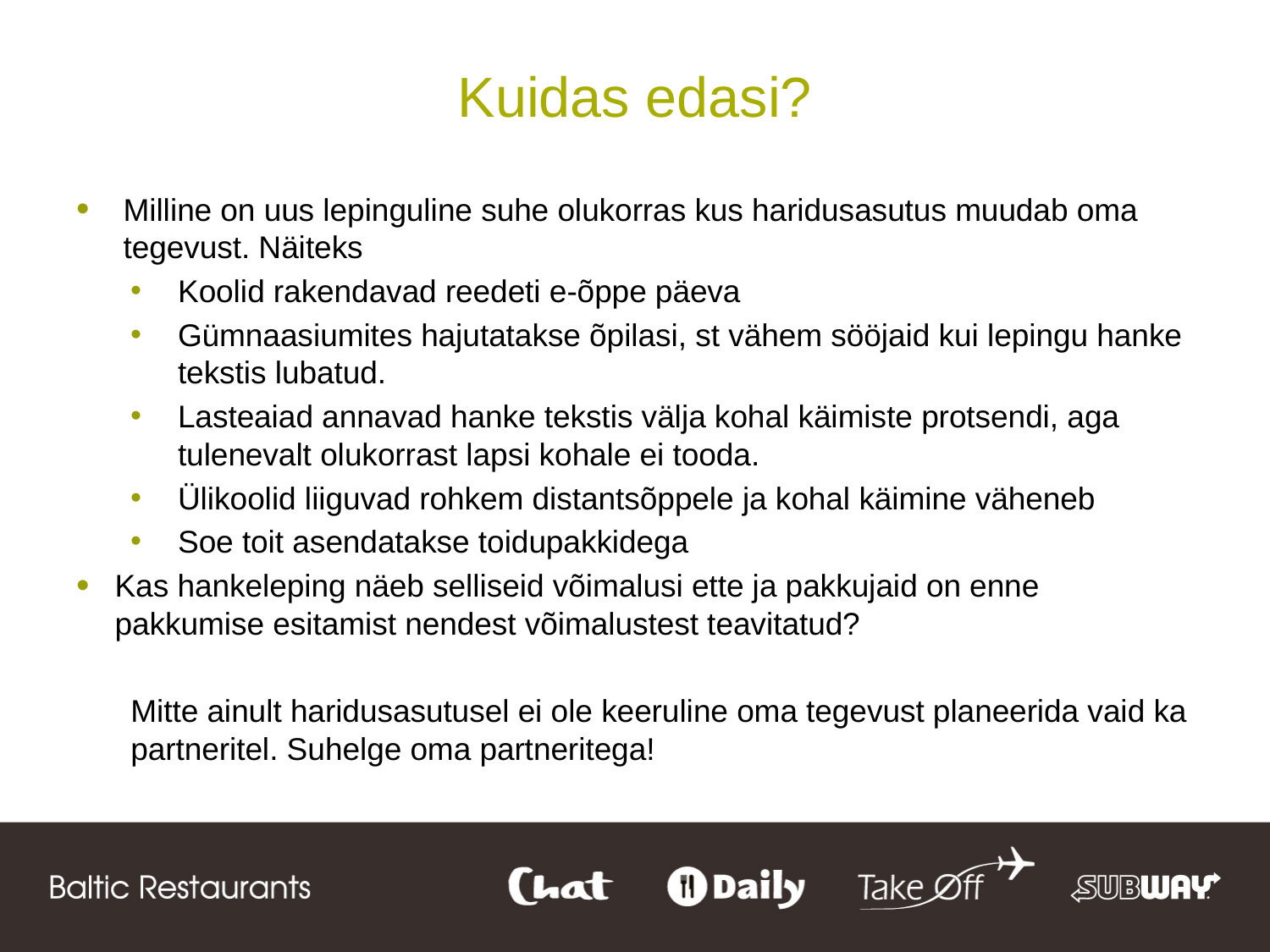

# Kuidas edasi?
Milline on uus lepinguline suhe olukorras kus haridusasutus muudab oma tegevust. Näiteks
Koolid rakendavad reedeti e-õppe päeva
Gümnaasiumites hajutatakse õpilasi, st vähem sööjaid kui lepingu hanke tekstis lubatud.
Lasteaiad annavad hanke tekstis välja kohal käimiste protsendi, aga tulenevalt olukorrast lapsi kohale ei tooda.
Ülikoolid liiguvad rohkem distantsõppele ja kohal käimine väheneb
Soe toit asendatakse toidupakkidega
Kas hankeleping näeb selliseid võimalusi ette ja pakkujaid on enne pakkumise esitamist nendest võimalustest teavitatud?

Mitte ainult haridusasutusel ei ole keeruline oma tegevust planeerida vaid ka partneritel. Suhelge oma partneritega!